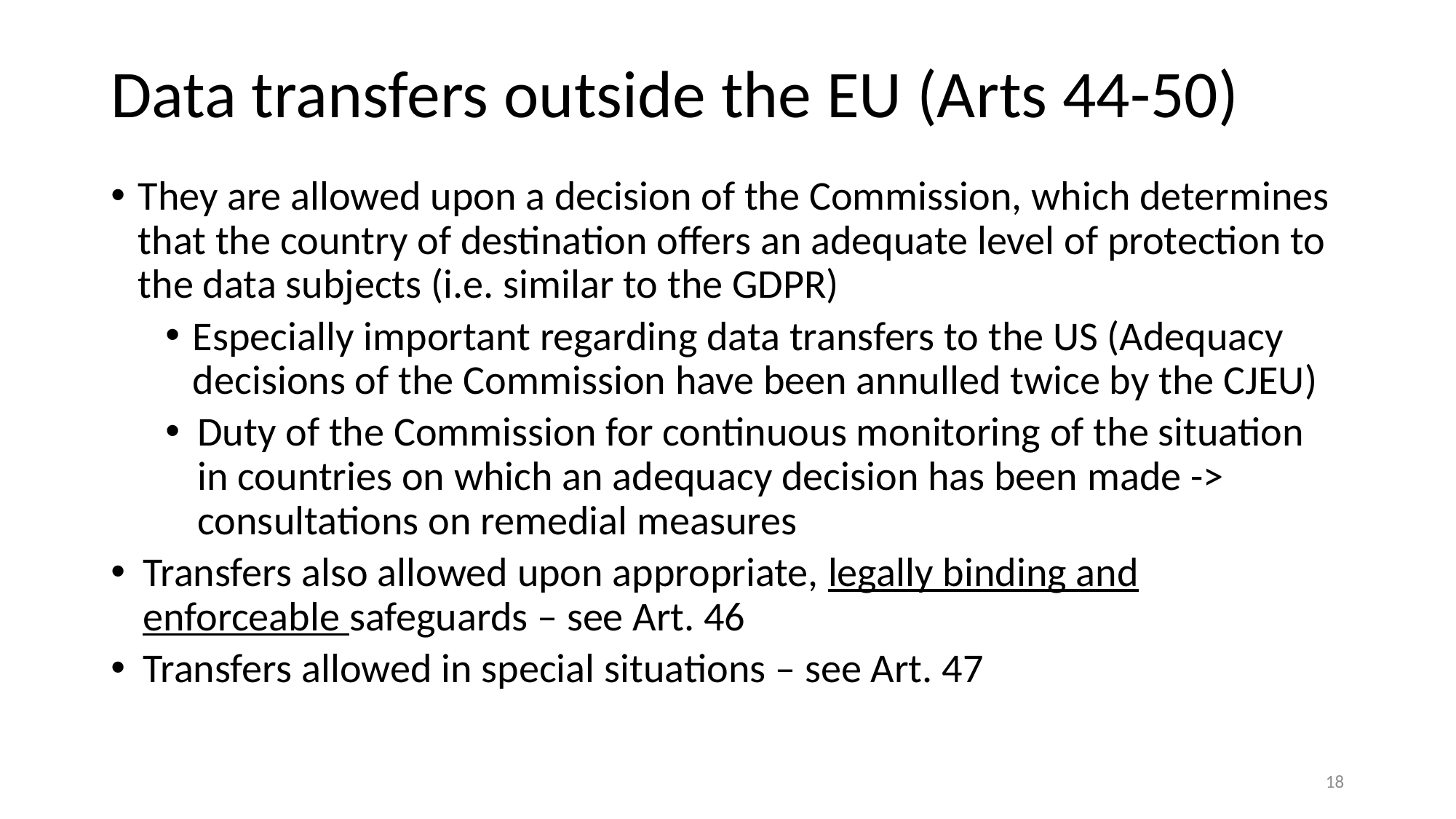

# Data transfers outside the EU (Arts 44-50)
They are allowed upon a decision of the Commission, which determines that the country of destination offers an adequate level of protection to the data subjects (i.e. similar to the GDPR)
Especially important regarding data transfers to the US (Adequacy decisions of the Commission have been annulled twice by the CJEU)
Duty of the Commission for continuous monitoring of the situation in countries on which an adequacy decision has been made -> consultations on remedial measures
Transfers also allowed upon appropriate, legally binding and enforceable safeguards – see Art. 46
Transfers allowed in special situations – see Art. 47
18